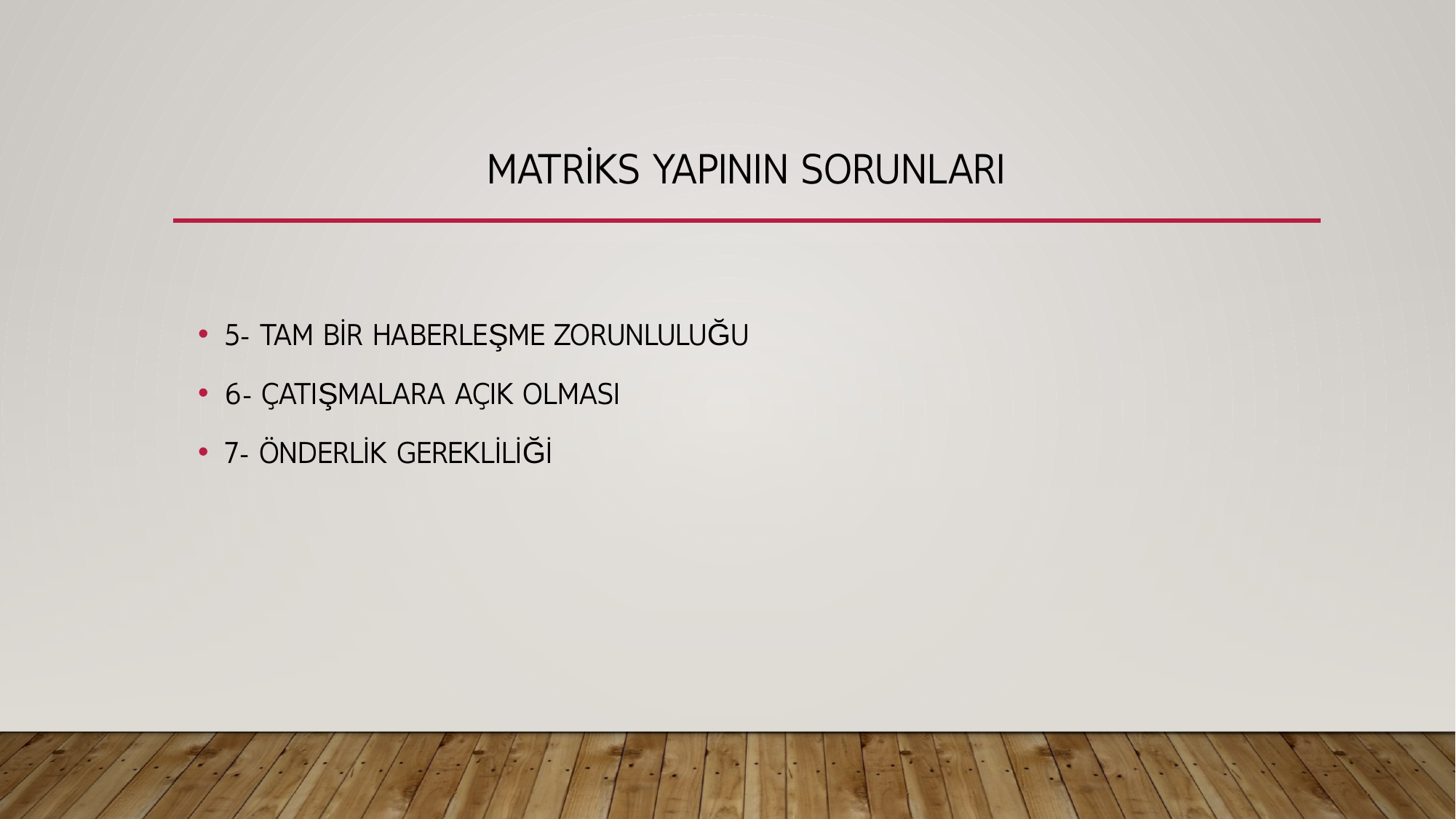

# MATRİKS YAPININ SORUNLARI

5- TAM BİR HABERLEŞME ZORUNLULUĞU
6- ÇATIŞMALARA AÇIK OLMASI
7- ÖNDERLİK GEREKLİLİĞİ